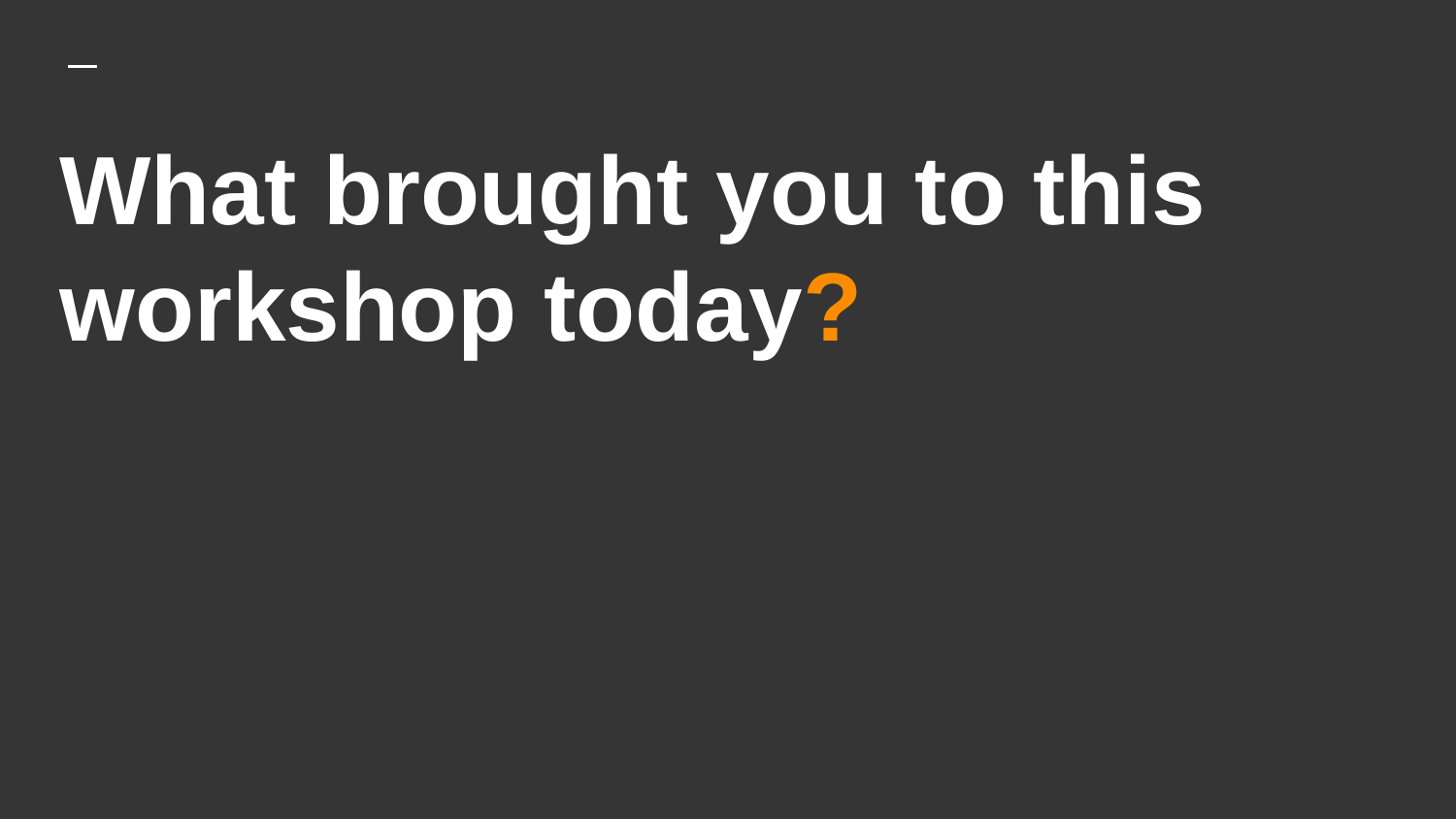

# What brought you to this workshop today?